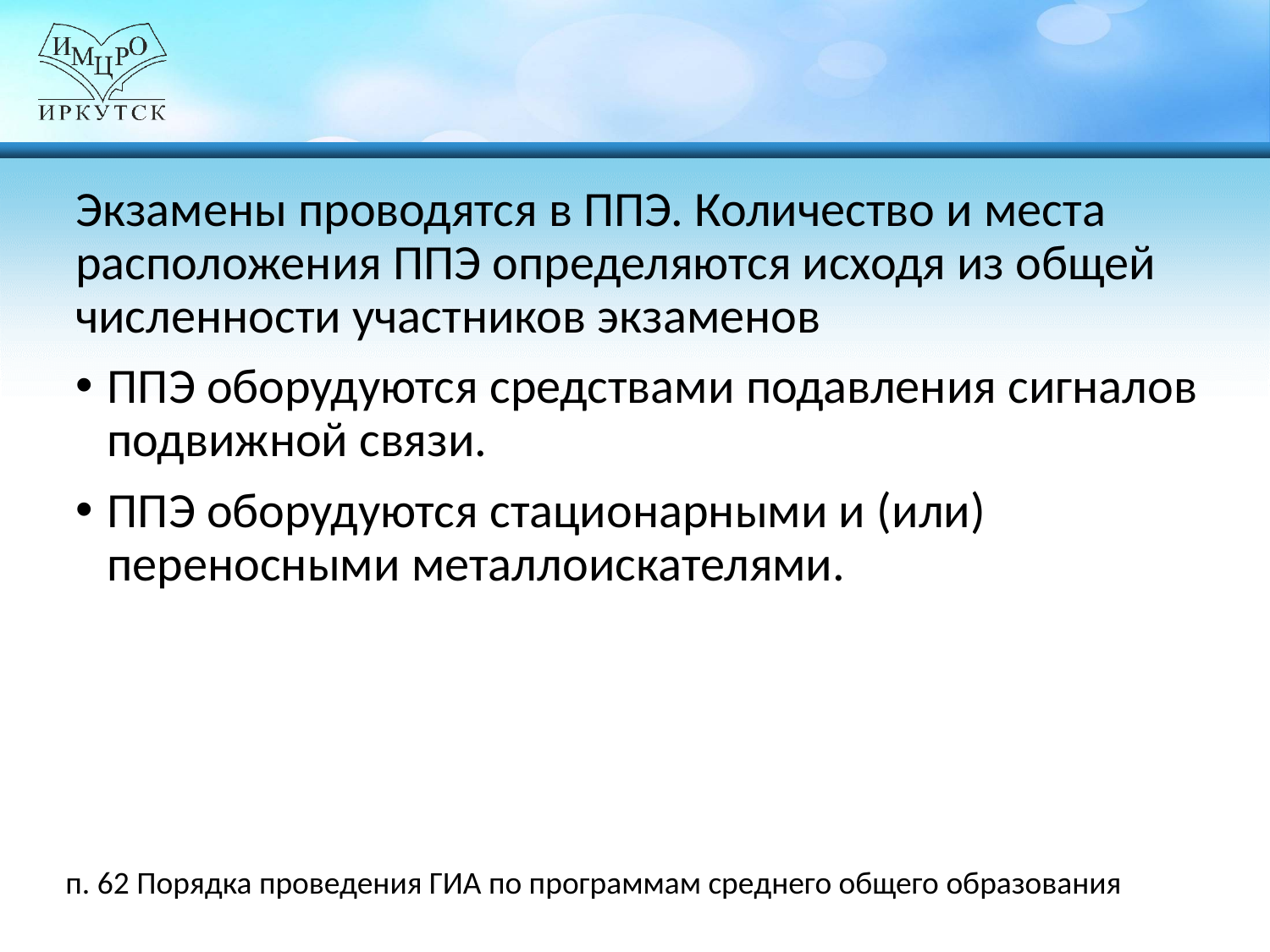

Экзамены проводятся в ППЭ. Количество и места расположения ППЭ определяются исходя из общей численности участников экзаменов
ППЭ оборудуются средствами подавления сигналов подвижной связи.
ППЭ оборудуются стационарными и (или) переносными металлоискателями.

п. 62 Порядка проведения ГИА по программам среднего общего образования